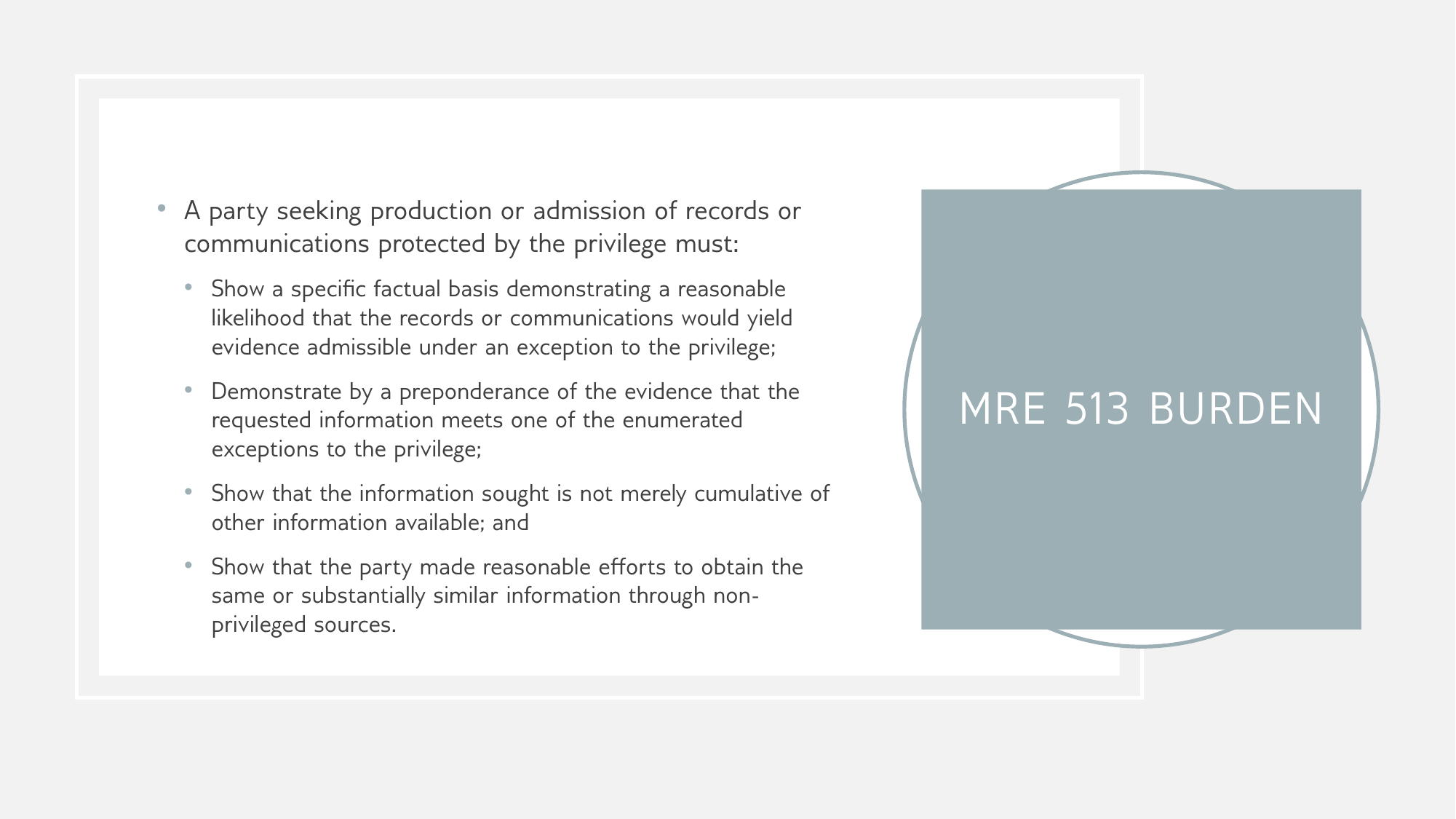

A party seeking production or admission of records or communications protected by the privilege must:
Show a specific factual basis demonstrating a reasonable likelihood that the records or communications would yield evidence admissible under an exception to the privilege;
Demonstrate by a preponderance of the evidence that the requested information meets one of the enumerated exceptions to the privilege;
Show that the information sought is not merely cumulative of other information available; and
Show that the party made reasonable efforts to obtain the same or substantially similar information through non-privileged sources.

# MRE 513 Burden